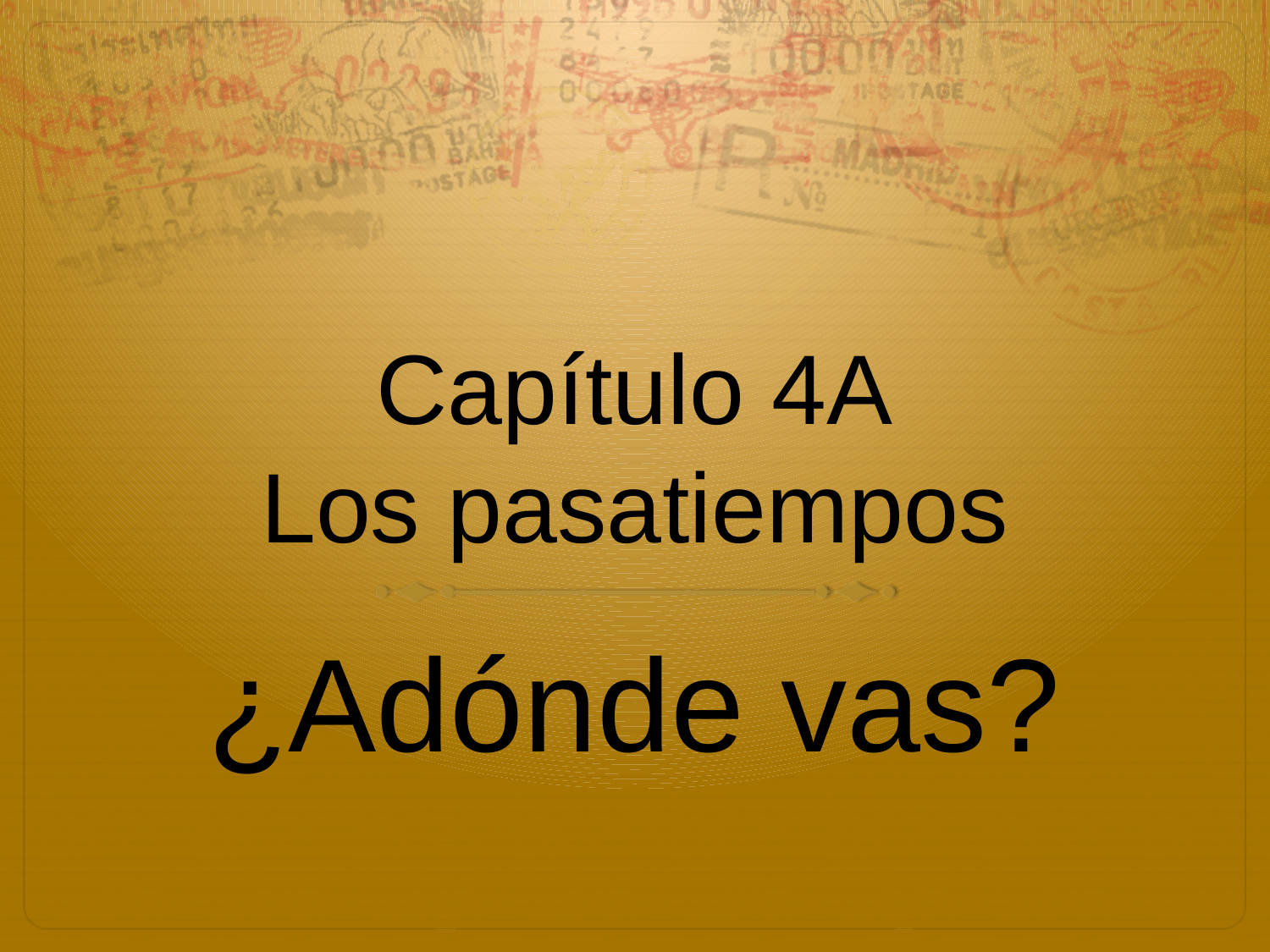

# Capítulo 4A Los pasatiempos
¿Adónde vas?